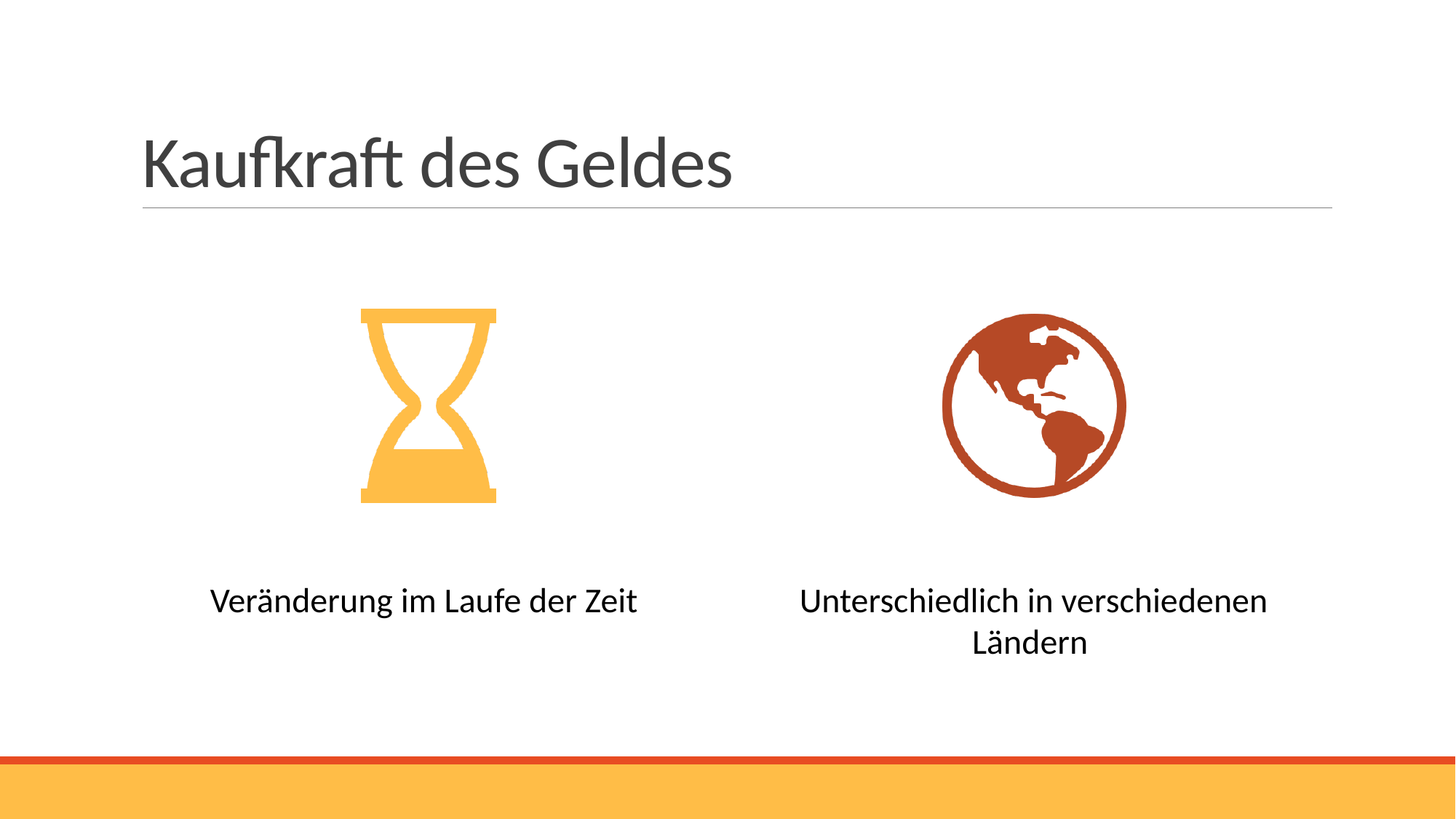

# Kaufkraft des Geldes
Veränderung im Laufe der Zeit
Unterschiedlich in verschiedenen Ländern